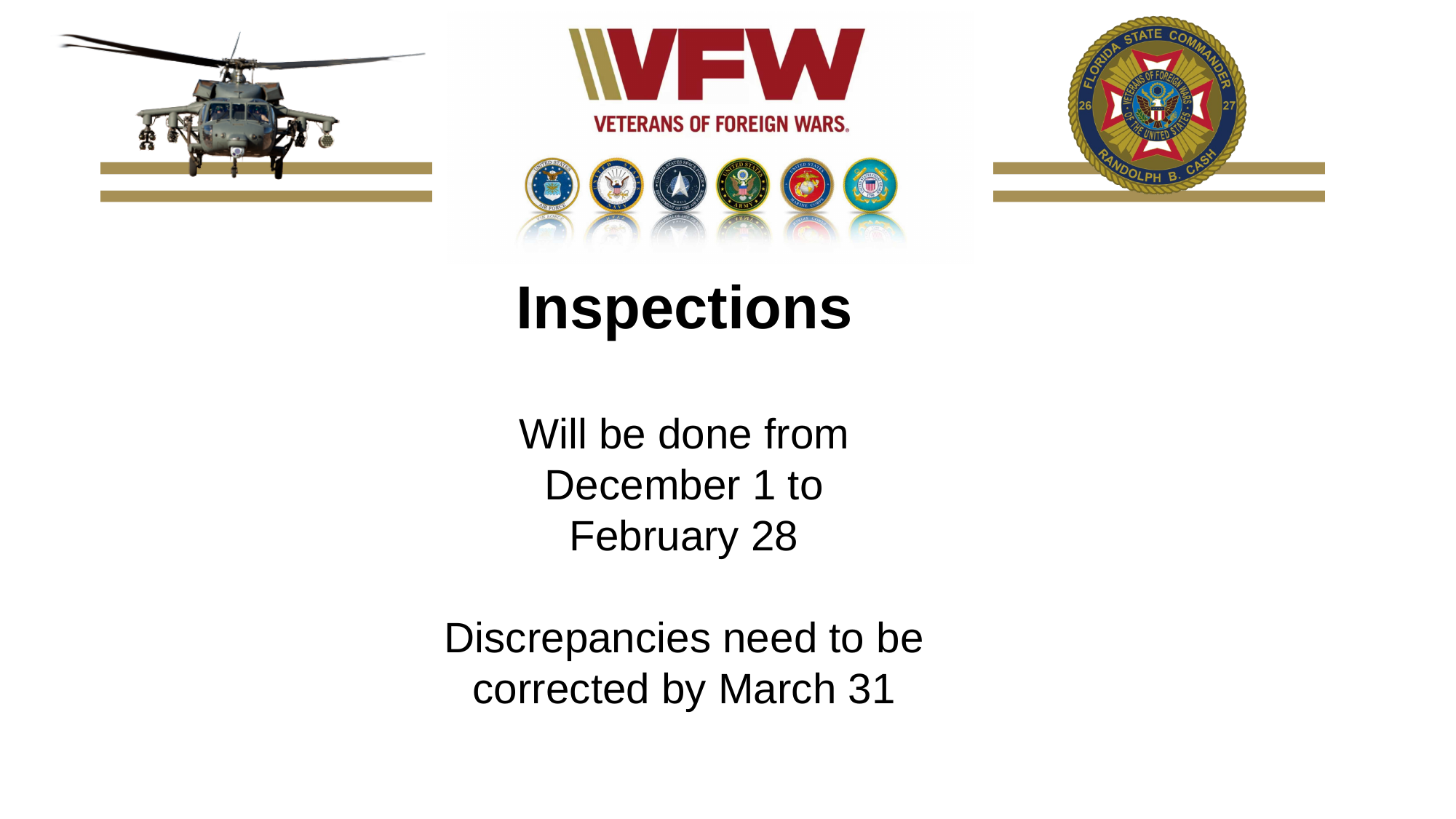

Inspections

Will be done from
December 1 to
February 28

Discrepancies need to be
corrected by March 31